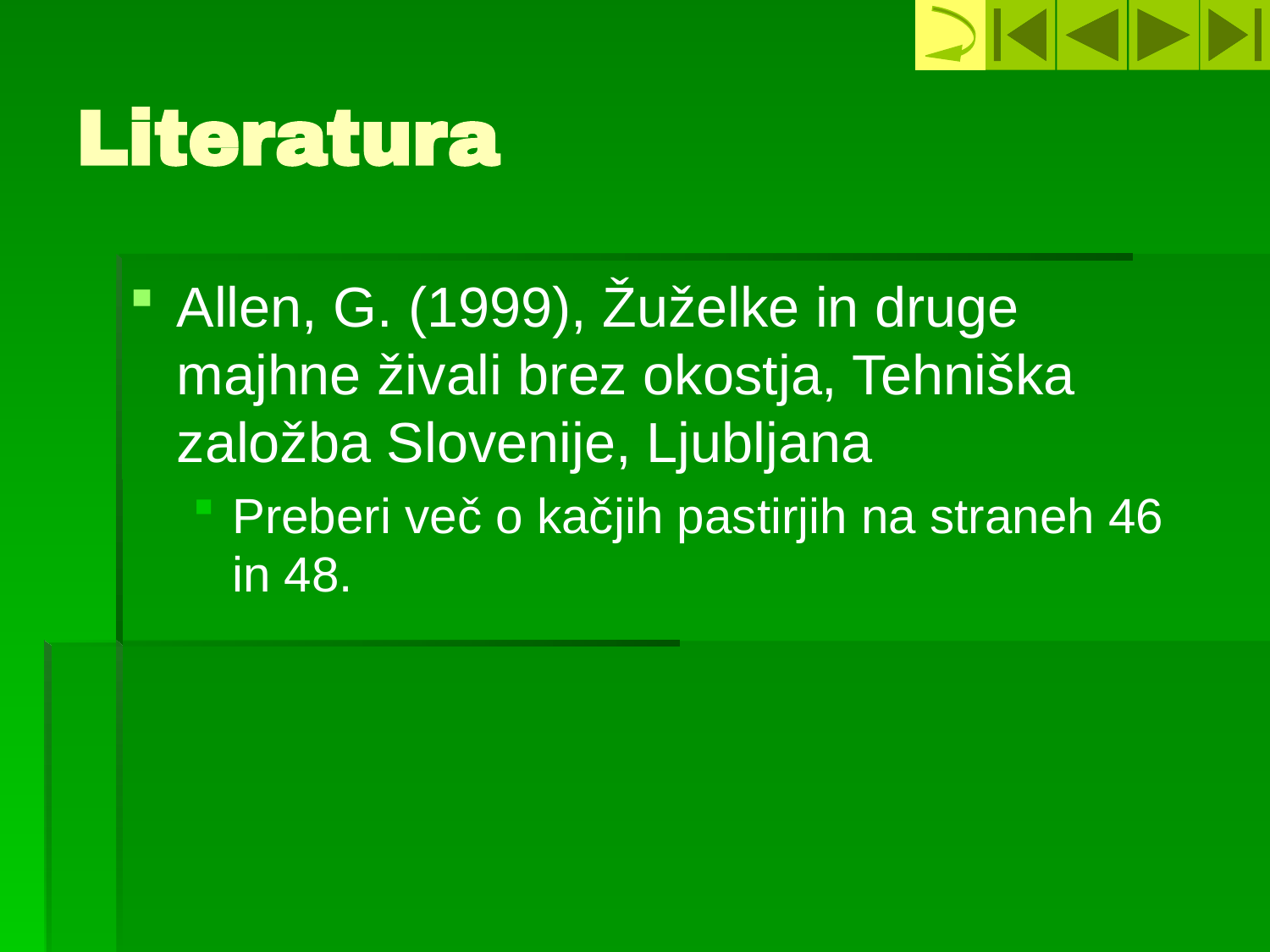

# Literatura
Allen, G. (1999), Žuželke in druge majhne živali brez okostja, Tehniška založba Slovenije, Ljubljana
Preberi več o kačjih pastirjih na straneh 46 in 48.